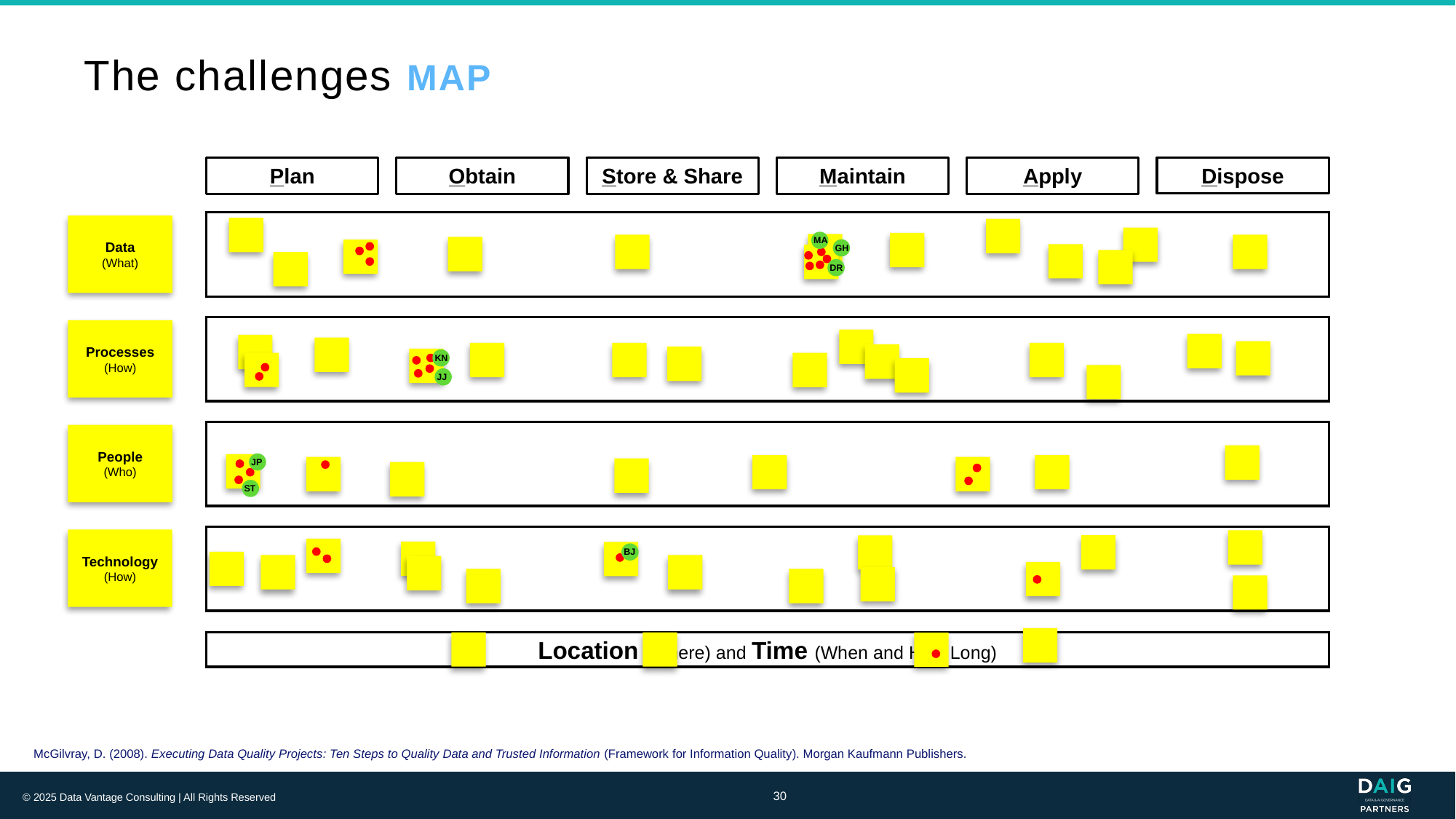

# The challenges MAP
Location (Where) and Time (When and How Long)
Dispose
Plan
Obtain
Store & Share
Maintain
Apply
Data
(What)

MA

GH

DR

Processes
(How)

KN

JJ

People
(Who)

JP

ST

Technology
(How)

BJ

McGilvray, D. (2008). Executing Data Quality Projects: Ten Steps to Quality Data and Trusted Information (Framework for Information Quality). Morgan Kaufmann Publishers.
30
© 2025 Data Vantage Consulting | All Rights Reserved